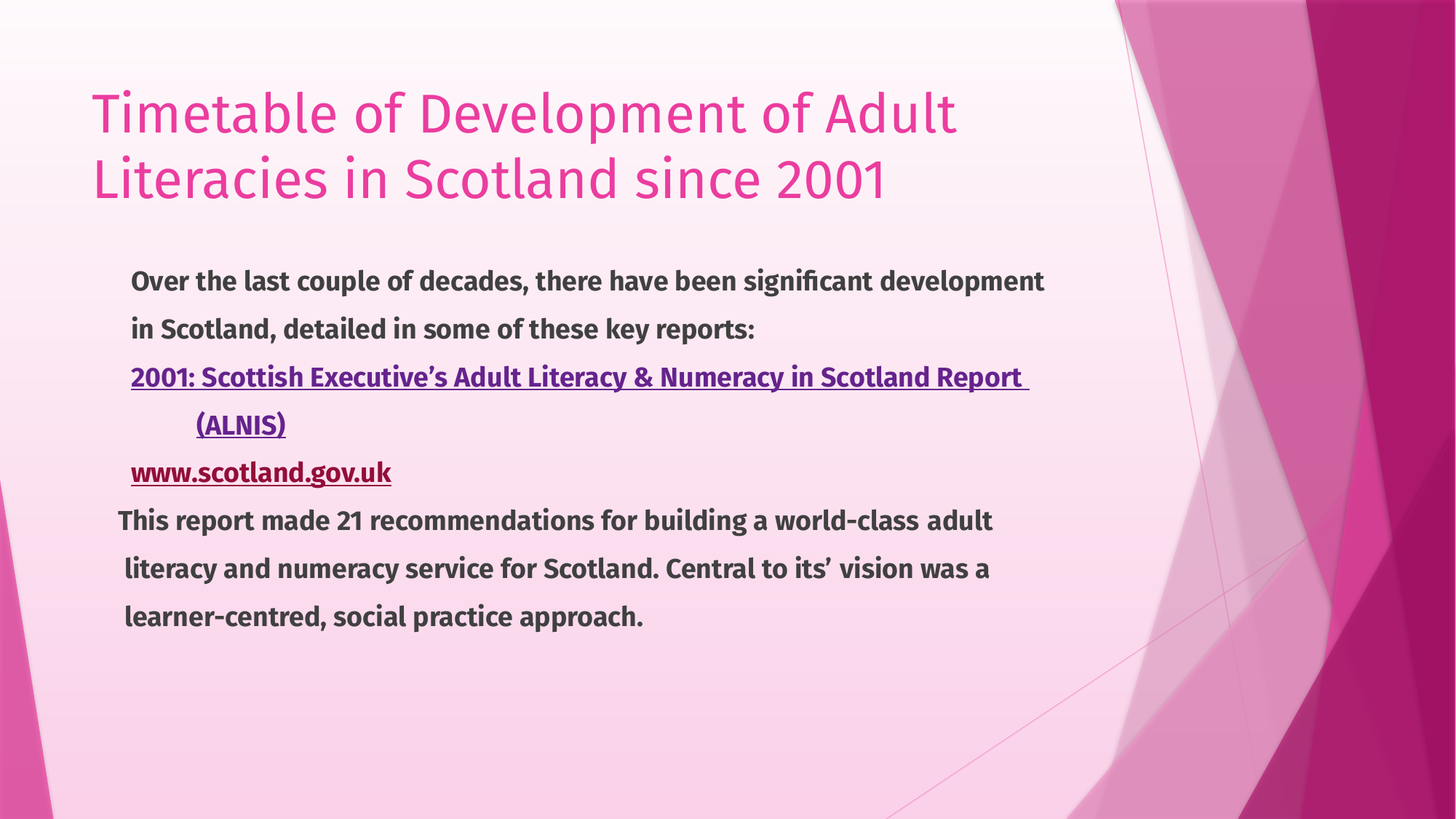

# Timetable of Development of Adult Literacies in Scotland since 2001
      Over the last couple of decades, there have been significant development
      in Scotland, detailed in some of these key reports:
      2001: Scottish Executive’s Adult Literacy & Numeracy in Scotland Report
                (ALNIS)
      www.scotland.gov.uk
    This report made 21 recommendations for building a world-class adult
     literacy and numeracy service for Scotland. Central to its’ vision was a
     learner-centred, social practice approach.